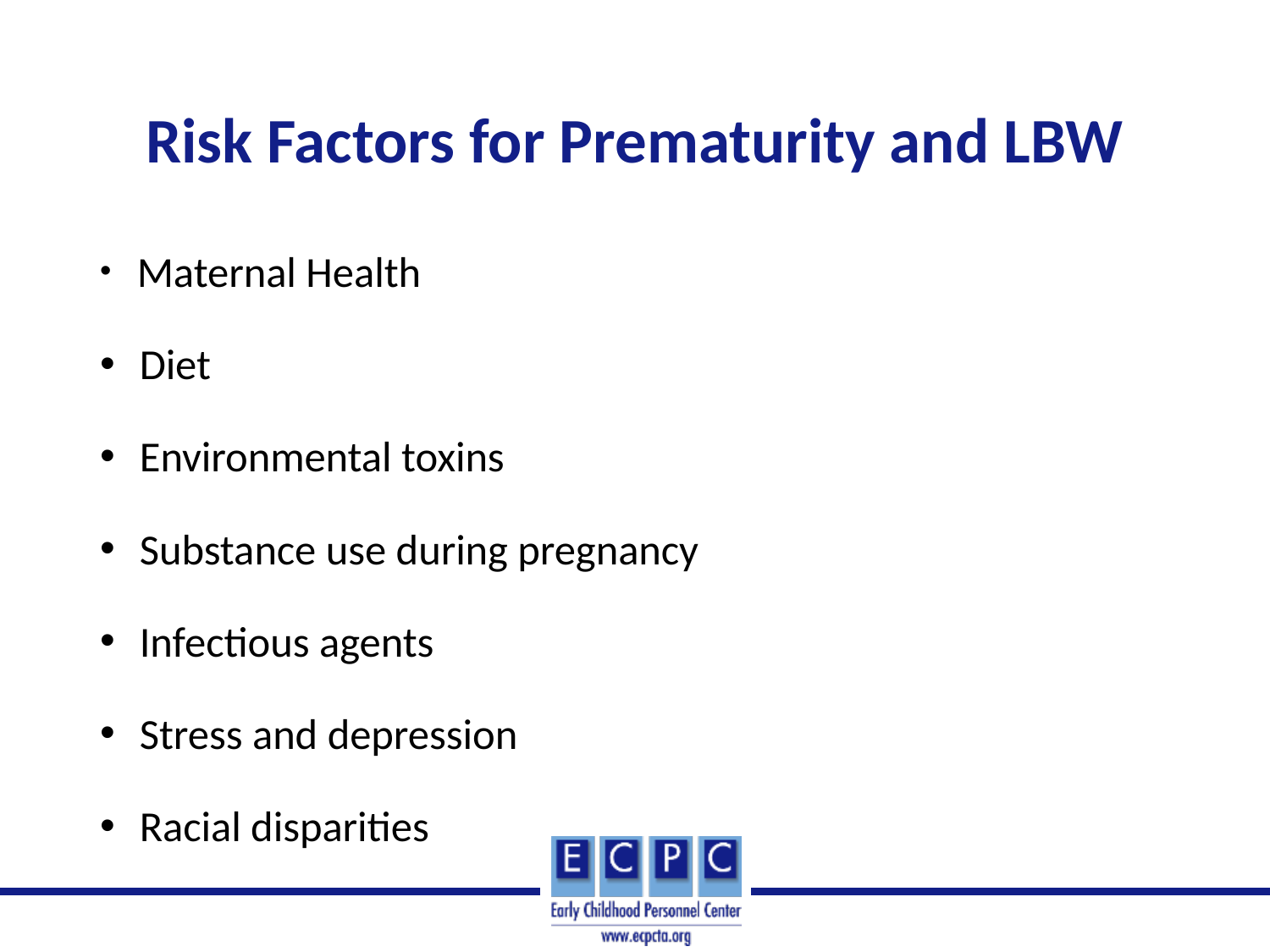

# Risk Factors for Prematurity and LBW
 Maternal Health
 Diet
 Environmental toxins
 Substance use during pregnancy
 Infectious agents
 Stress and depression
 Racial disparities